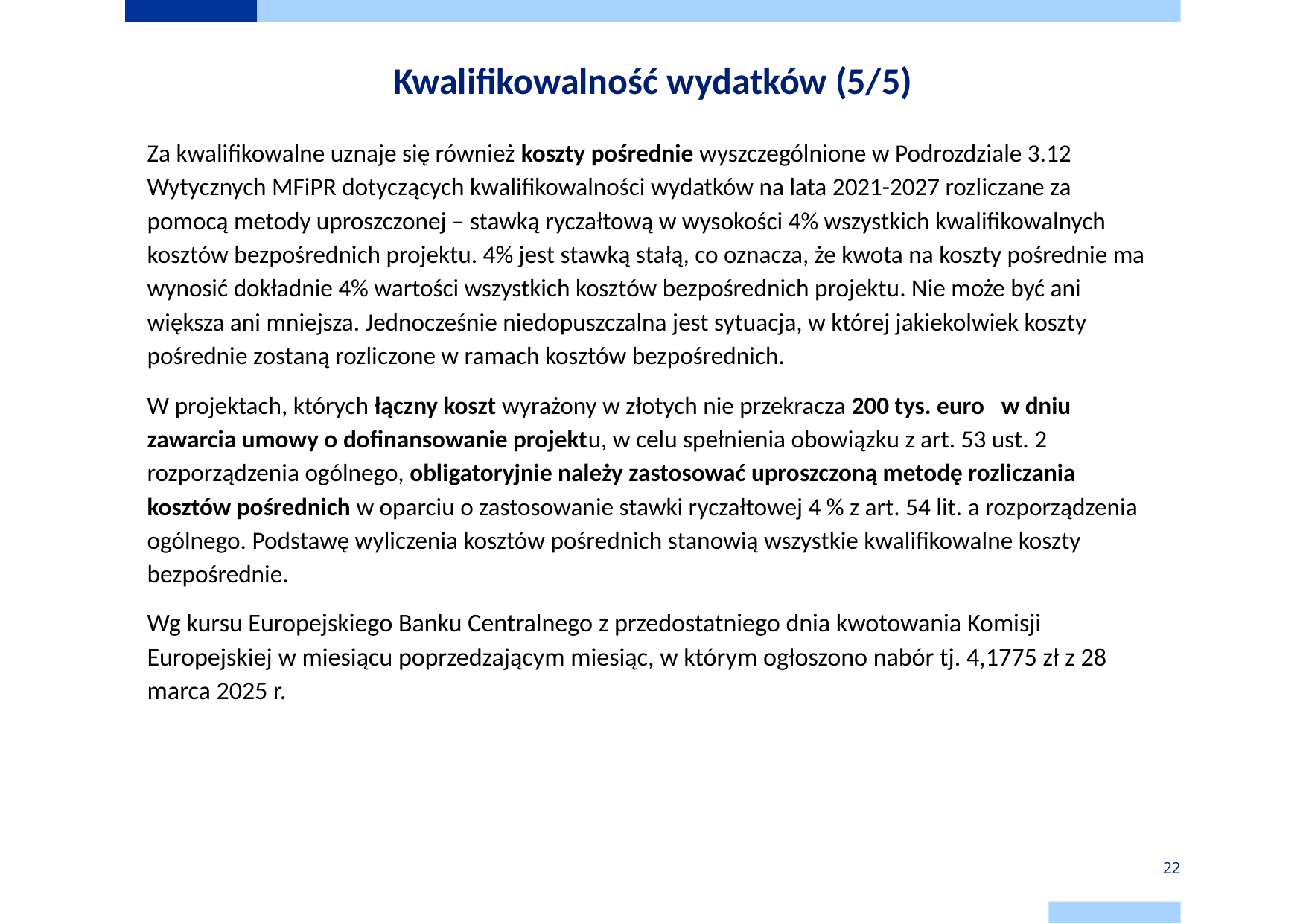

# Kwalifikowalność wydatków (5/5)
Za kwalifikowalne uznaje się również koszty pośrednie wyszczególnione w Podrozdziale 3.12 Wytycznych MFiPR dotyczących kwalifikowalności wydatków na lata 2021-2027 rozliczane za pomocą metody uproszczonej – stawką ryczałtową w wysokości 4% wszystkich kwalifikowalnych kosztów bezpośrednich projektu. 4% jest stawką stałą, co oznacza, że kwota na koszty pośrednie ma wynosić dokładnie 4% wartości wszystkich kosztów bezpośrednich projektu. Nie może być ani większa ani mniejsza. Jednocześnie niedopuszczalna jest sytuacja, w której jakiekolwiek koszty pośrednie zostaną rozliczone w ramach kosztów bezpośrednich.
W projektach, których łączny koszt wyrażony w złotych nie przekracza 200 tys. euro   w dniu zawarcia umowy o dofinansowanie projektu, w celu spełnienia obowiązku z art. 53 ust. 2 rozporządzenia ogólnego, obligatoryjnie należy zastosować uproszczoną metodę rozliczania kosztów pośrednich w oparciu o zastosowanie stawki ryczałtowej 4 % z art. 54 lit. a rozporządzenia ogólnego. Podstawę wyliczenia kosztów pośrednich stanowią wszystkie kwalifikowalne koszty bezpośrednie.
Wg kursu Europejskiego Banku Centralnego z przedostatniego dnia kwotowania Komisji Europejskiej w miesiącu poprzedzającym miesiąc, w którym ogłoszono nabór tj. 4,1775 zł z 28 marca 2025 r.

22